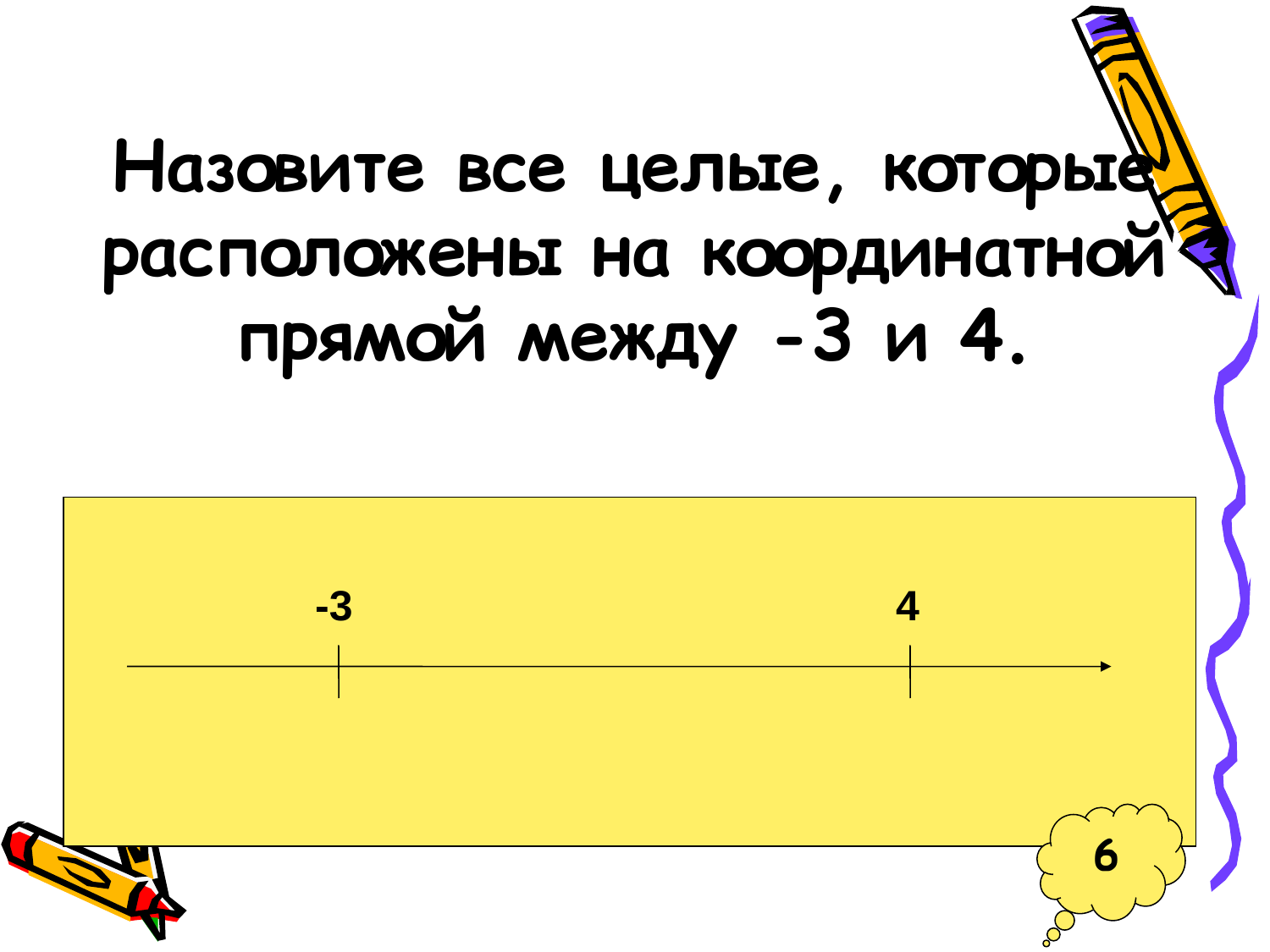

# Назовите все целые, которые расположены на координатной прямой между -3 и 4.

     -3                                              4

6